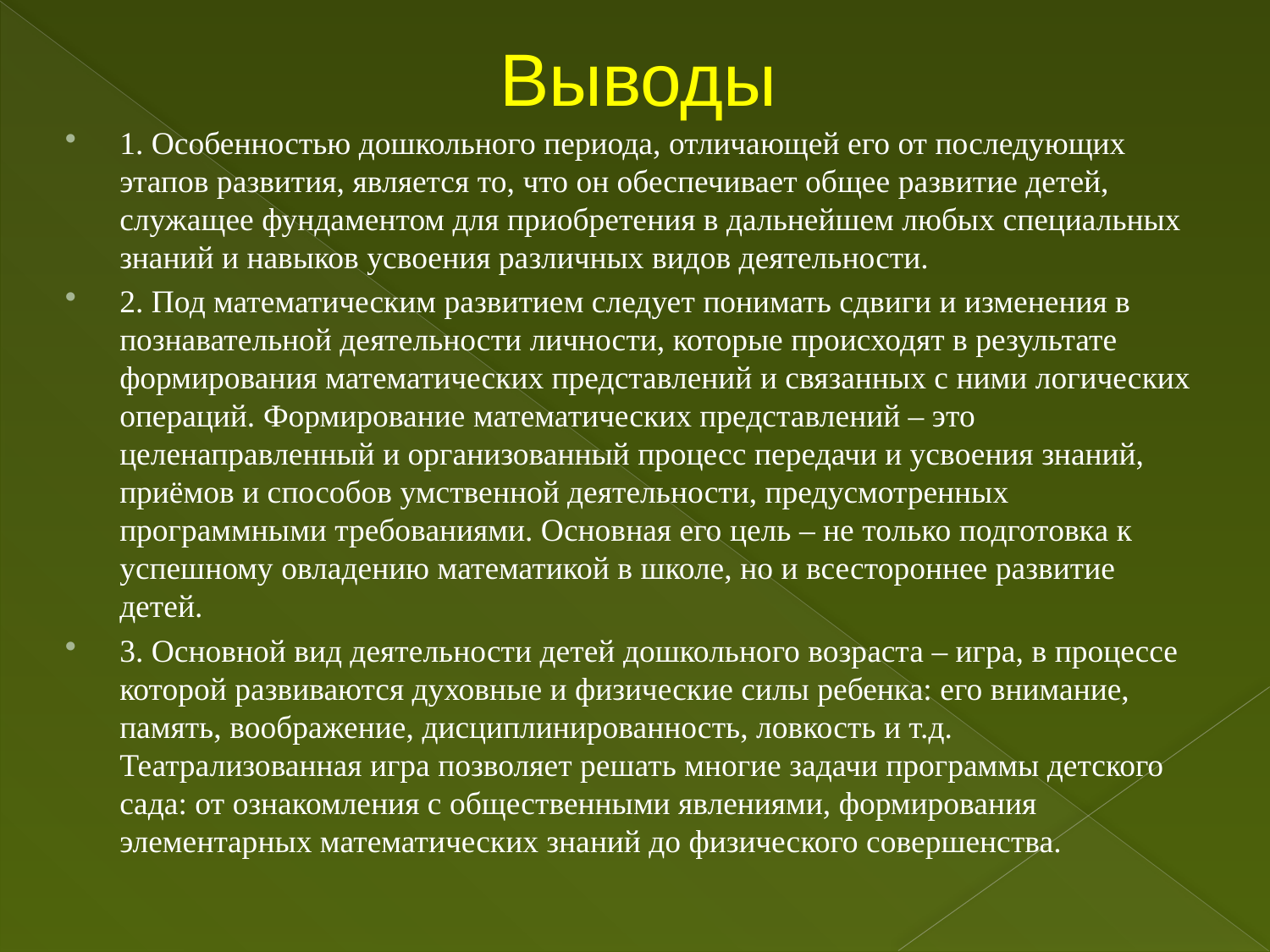

Выводы
1. Особенностью дошкольного периода, отличающей его от последующих этапов развития, является то, что он обеспечивает общее развитие детей, служащее фундаментом для приобретения в дальнейшем любых специальных знаний и навыков усвоения различных видов деятельности.
2. Под математическим развитием следует понимать сдвиги и изменения в познавательной деятельности личности, которые происходят в результате формирования математических представлений и связанных с ними логических операций. Формирование математических представлений – это целенаправленный и организованный процесс передачи и усвоения знаний, приёмов и способов умственной деятельности, предусмотренных программными требованиями. Основная его цель – не только подготовка к успешному овладению математикой в школе, но и всестороннее развитие детей.
3. Основной вид деятельности детей дошкольного возраста – игра, в процессе которой развиваются духовные и физические силы ребенка: его внимание, память, воображение, дисциплинированность, ловкость и т.д. Театрализованная игра позволяет решать многие задачи программы детского сада: от ознакомления с общественными явлениями, формирования элементарных математических знаний до физического совершенства.